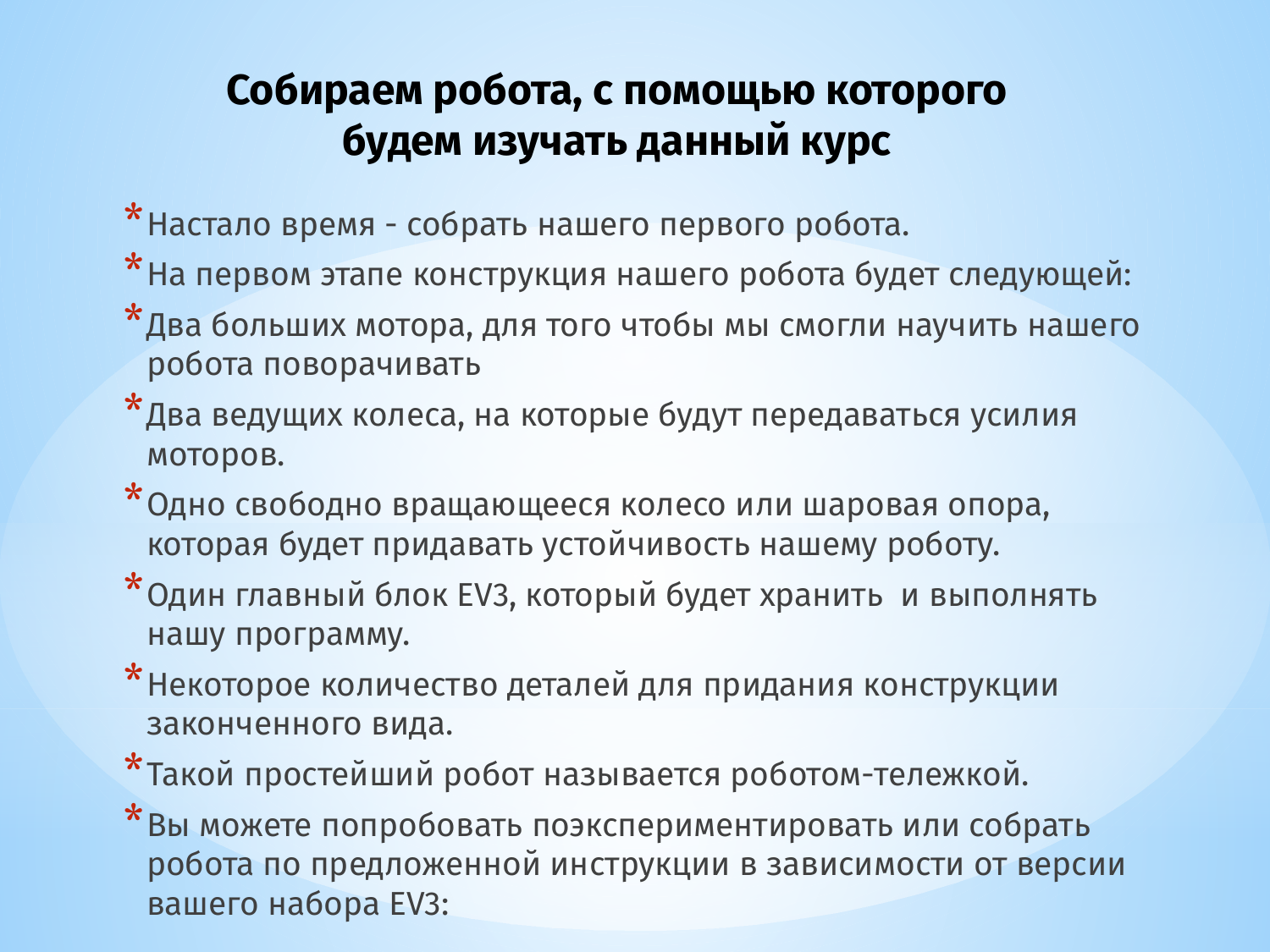

# Собираем робота, с помощью которого будем изучать данный курс
Настало время - собрать нашего первого робота.
На первом этапе конструкция нашего робота будет следующей:
Два больших мотора, для того чтобы мы смогли научить нашего робота поворачивать
Два ведущих колеса, на которые будут передаваться усилия моторов.
Одно свободно вращающееся колесо или шаровая опора, которая будет придавать устойчивость нашему роботу.
Один главный блок EV3, который будет хранить  и выполнять нашу программу.
Некоторое количество деталей для придания конструкции законченного вида.
Такой простейший робот называется роботом-тележкой.
Вы можете попробовать поэкспериментировать или собрать робота по предложенной инструкции в зависимости от версии вашего набора EV3: